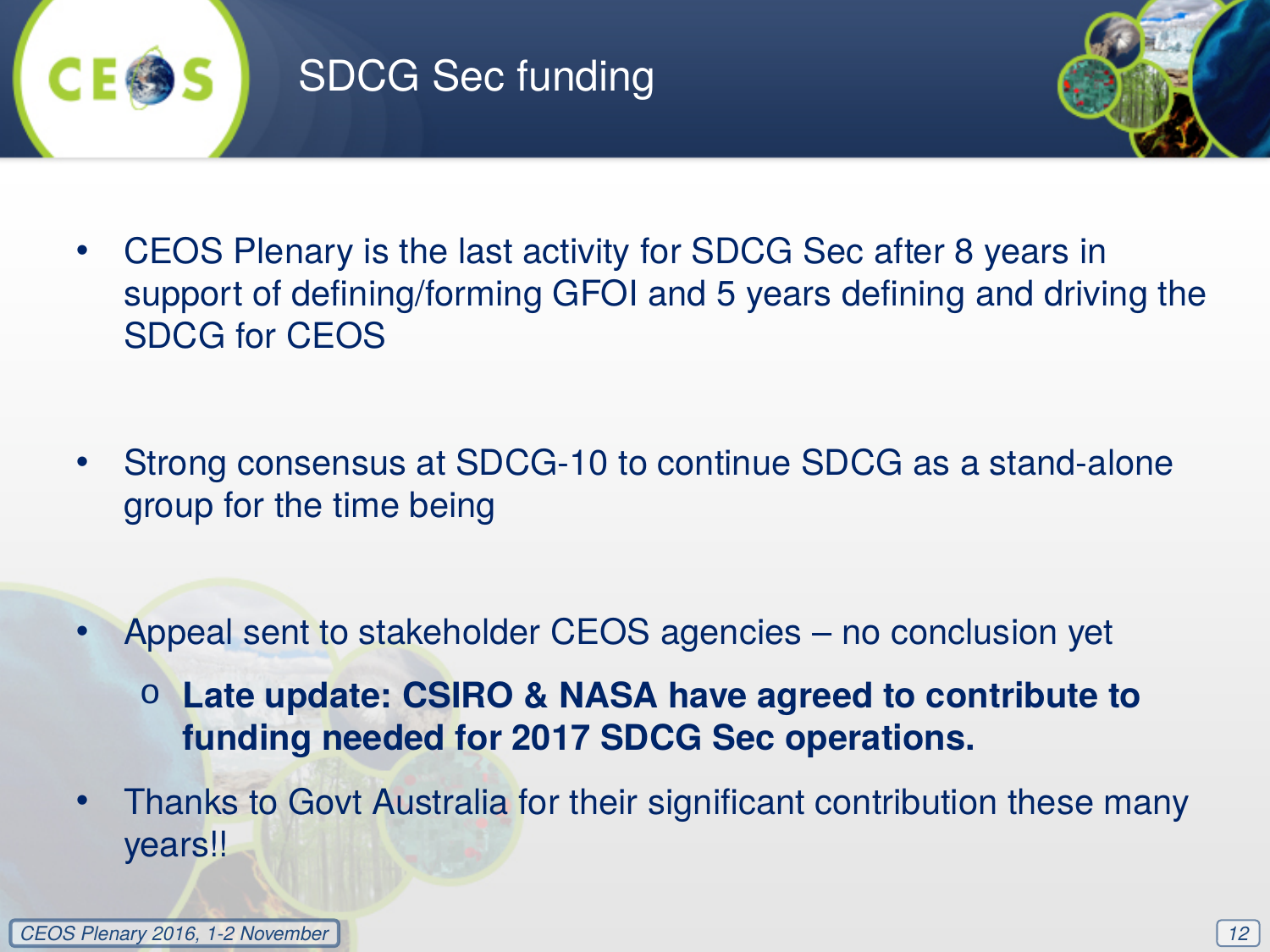

SDCG Sec funding
CEOS Plenary is the last activity for SDCG Sec after 8 years in support of defining/forming GFOI and 5 years defining and driving the SDCG for CEOS

Strong consensus at SDCG-10 to continue SDCG as a stand-alone group for the time being

Appeal sent to stakeholder CEOS agencies – no conclusion yet
Late update: CSIRO & NASA have agreed to contribute to funding needed for 2017 SDCG Sec operations.
Thanks to Govt Australia for their significant contribution these many years!!

12